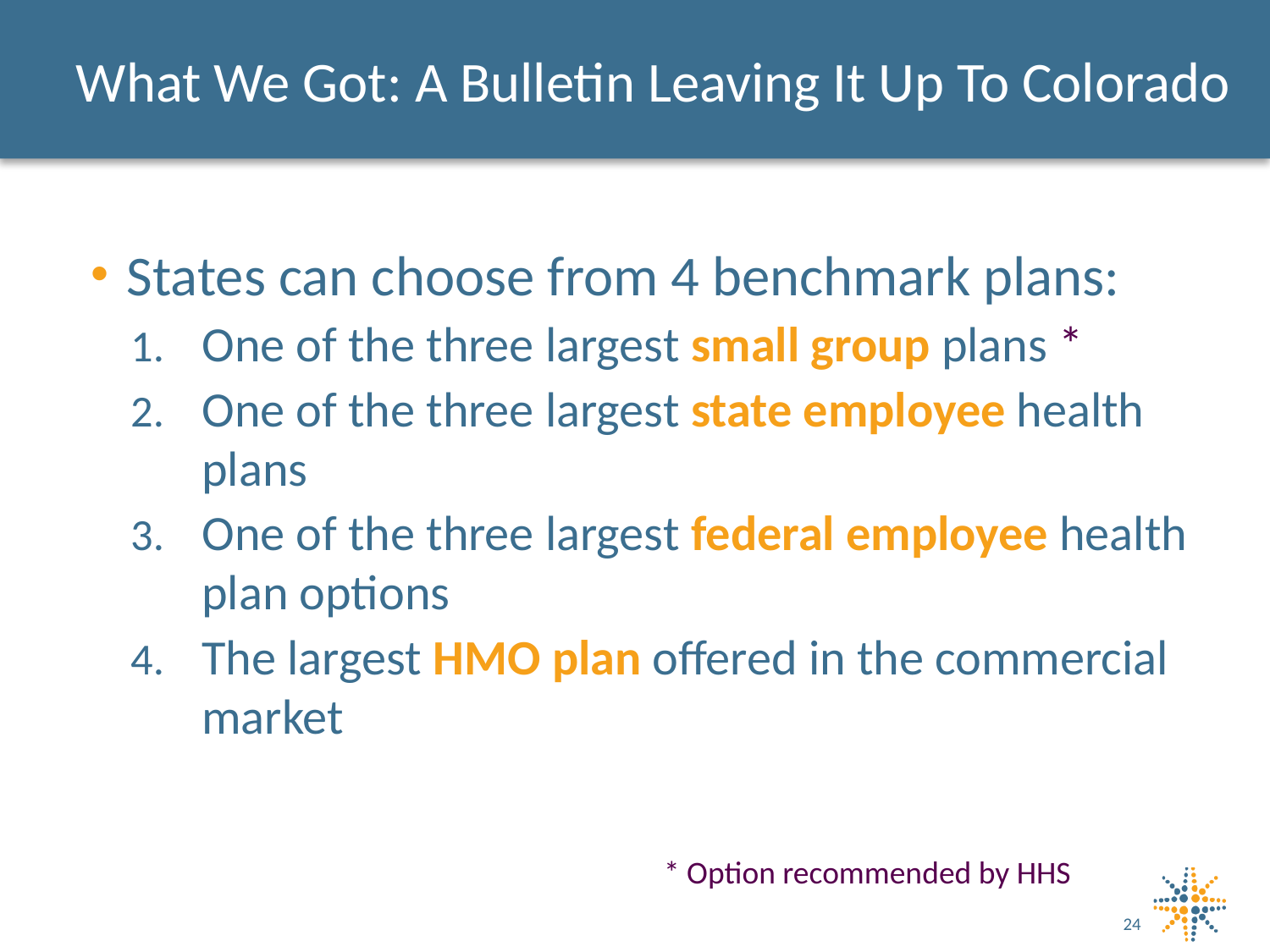

# What We Got: A Bulletin Leaving It Up To Colorado
States can choose from 4 benchmark plans:
One of the three largest small group plans *
One of the three largest state employee health plans
One of the three largest federal employee health plan options
The largest HMO plan offered in the commercial market
* Option recommended by HHS
24